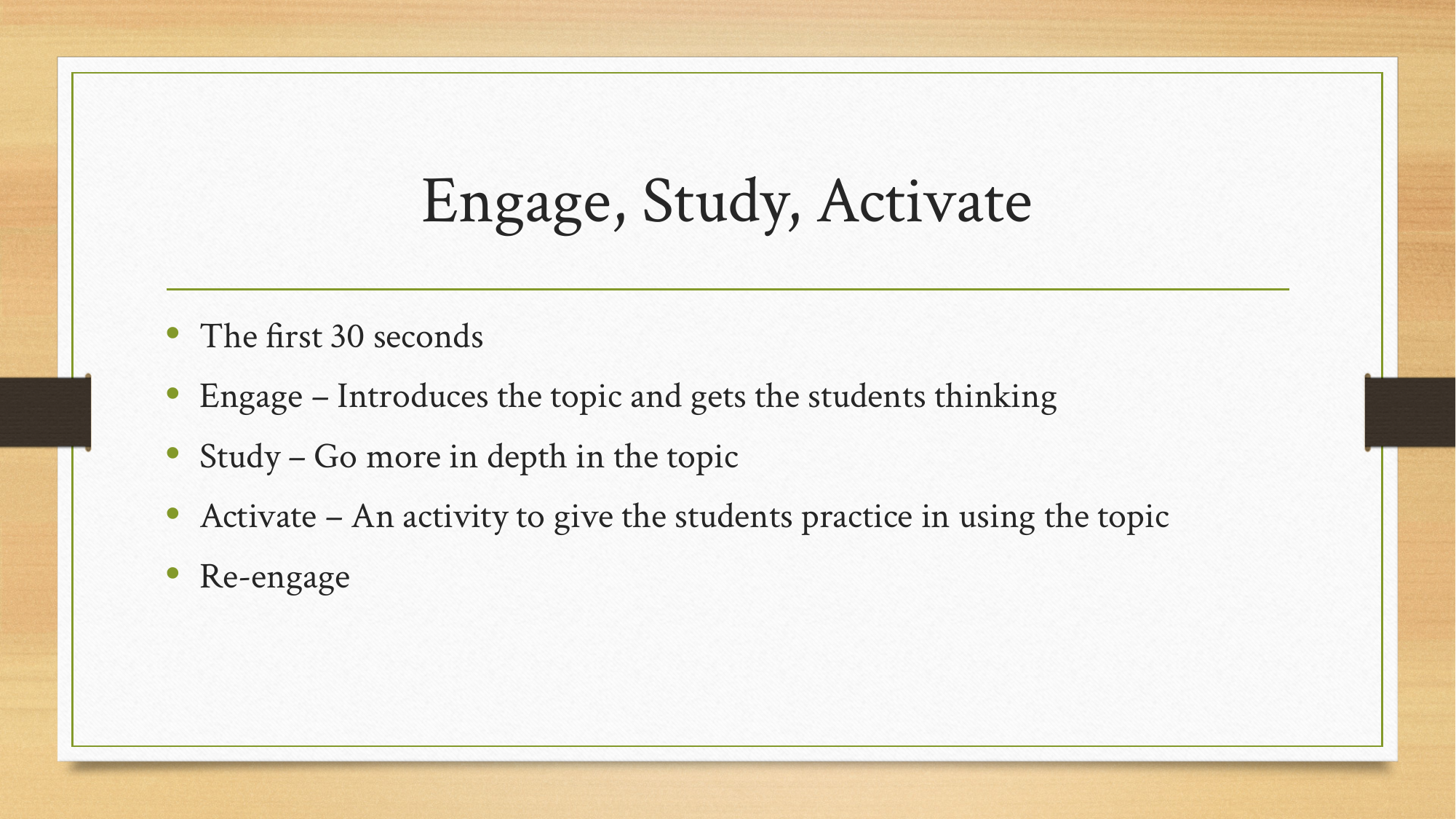

# Engage, Study, Activate
The first 30 seconds
Engage – Introduces the topic and gets the students thinking
Study – Go more in depth in the topic
Activate – An activity to give the students practice in using the topic
Re-engage